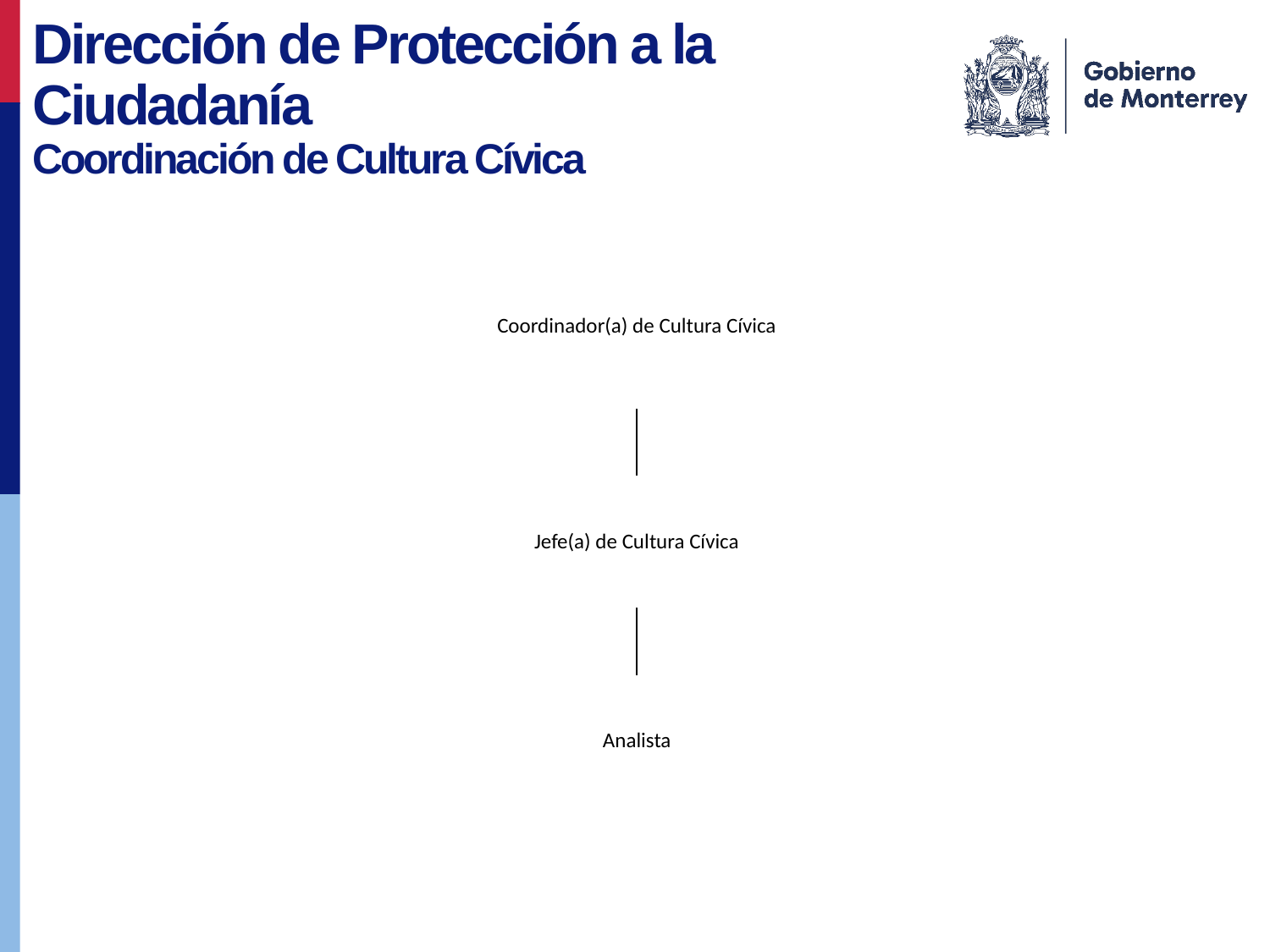

Dirección de Protección a la Ciudadanía
Coordinación de Cultura Cívica
Coordinador(a) de Cultura Cívica
Jefe(a) de Cultura Cívica
Analista